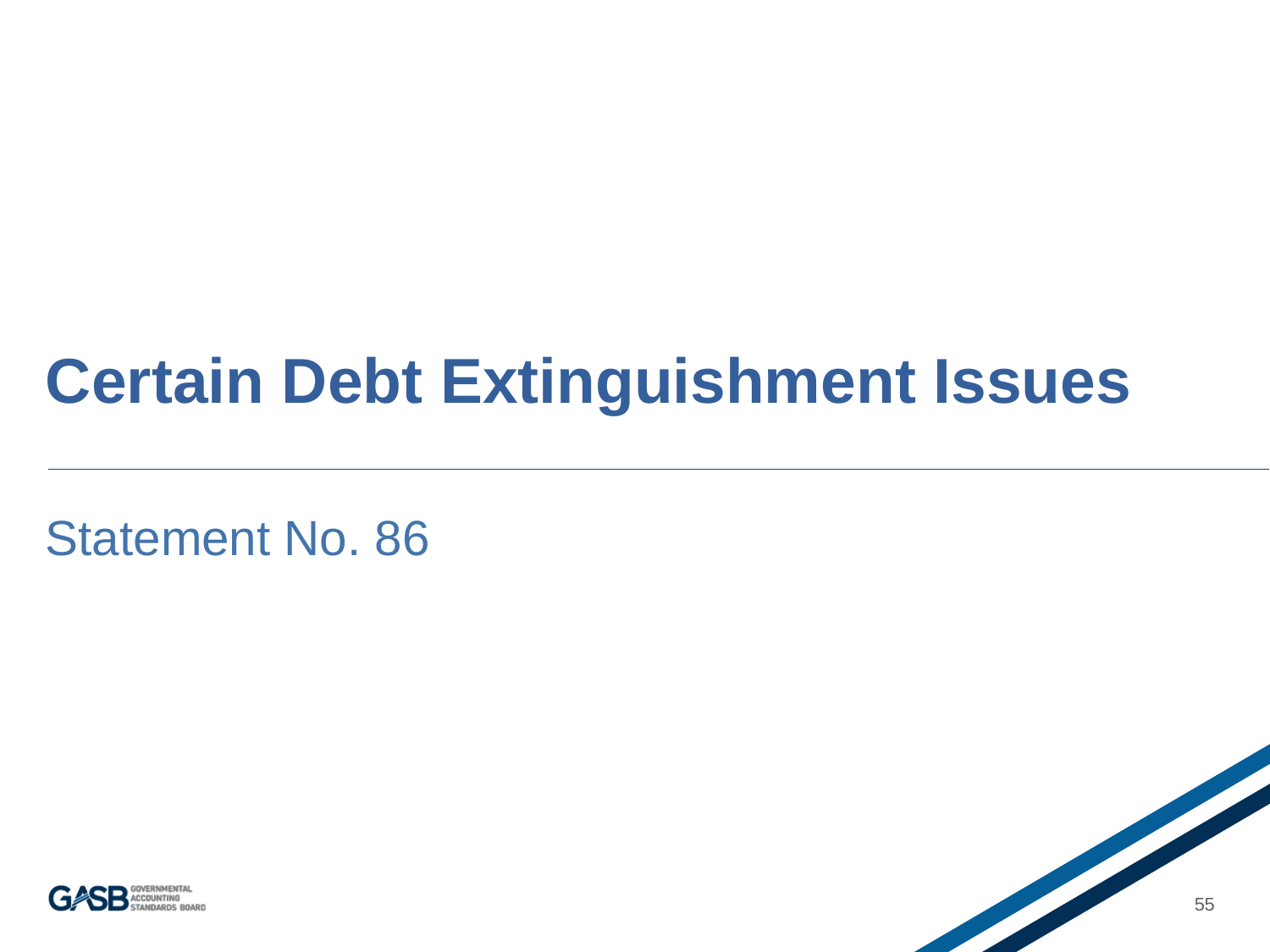

# Certain Debt Extinguishment Issues
Statement No. 86
55